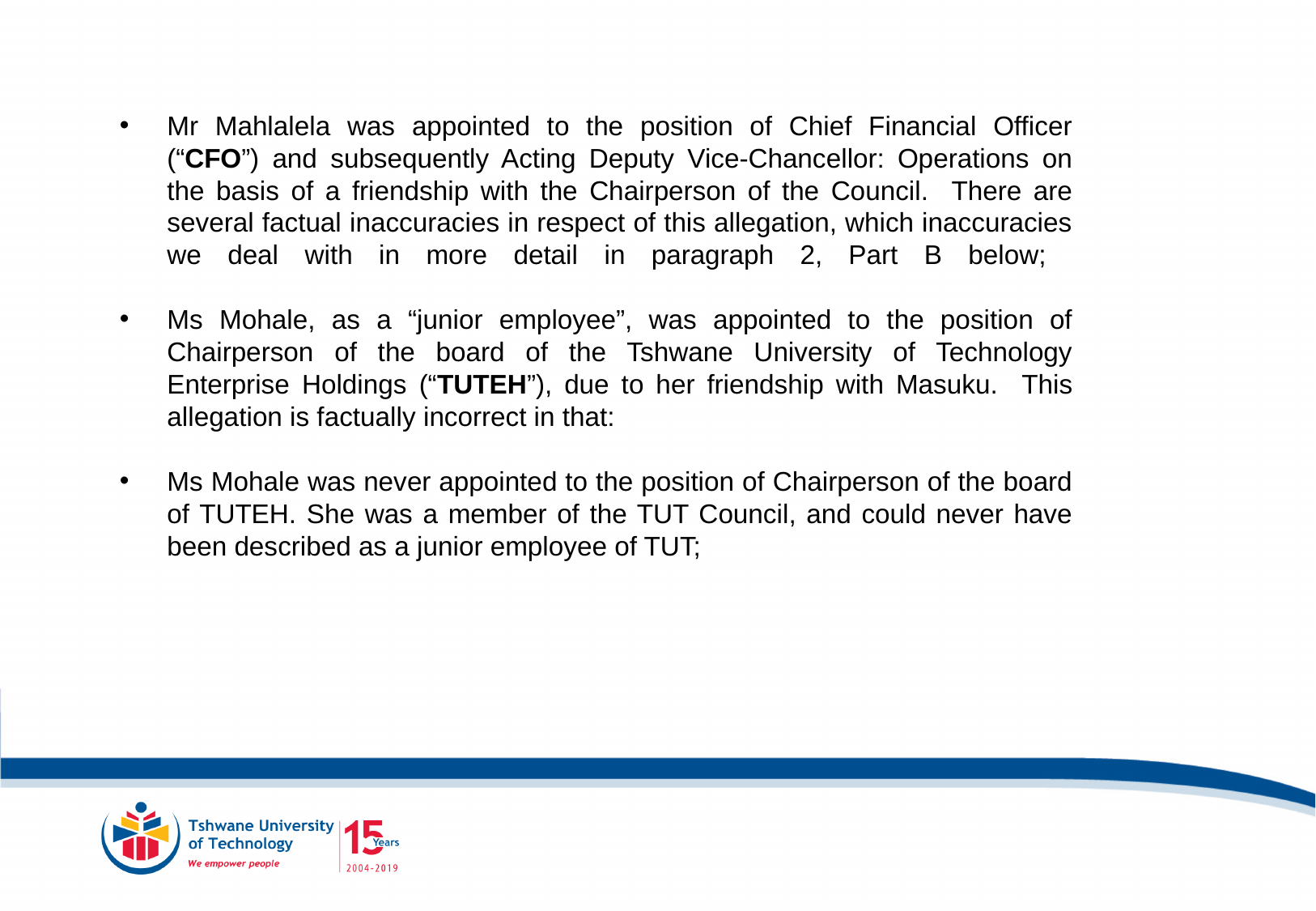

Mr Mahlalela was appointed to the position of Chief Financial Officer (“CFO”) and subsequently Acting Deputy Vice-Chancellor: Operations on the basis of a friendship with the Chairperson of the Council.  There are several factual inaccuracies in respect of this allegation, which inaccuracies we deal with in more detail in paragraph 2, Part B below;
Ms Mohale, as a “junior employee”, was appointed to the position of Chairperson of the board of the Tshwane University of Technology Enterprise Holdings (“TUTEH”), due to her friendship with Masuku.  This allegation is factually incorrect in that:

Ms Mohale was never appointed to the position of Chairperson of the board of TUTEH. She was a member of the TUT Council, and could never have been described as a junior employee of TUT;